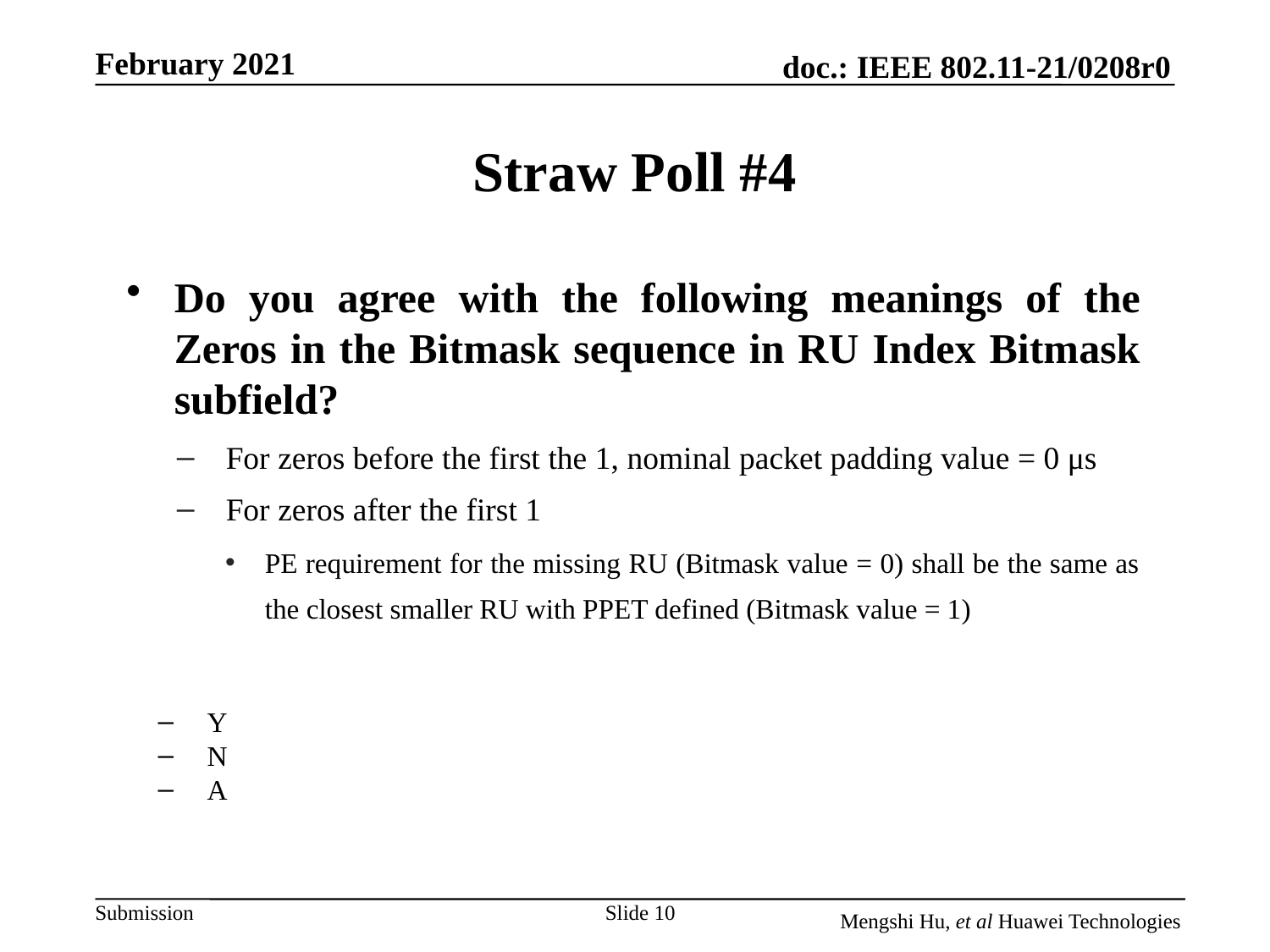

# Straw Poll #4
Do you agree with the following meanings of the Zeros in the Bitmask sequence in RU Index Bitmask subfield?
For zeros before the first the 1, nominal packet padding value = 0 μs
For zeros after the first 1
PE requirement for the missing RU (Bitmask value = 0) shall be the same as the closest smaller RU with PPET defined (Bitmask value = 1)

Y
N
A
Slide 10